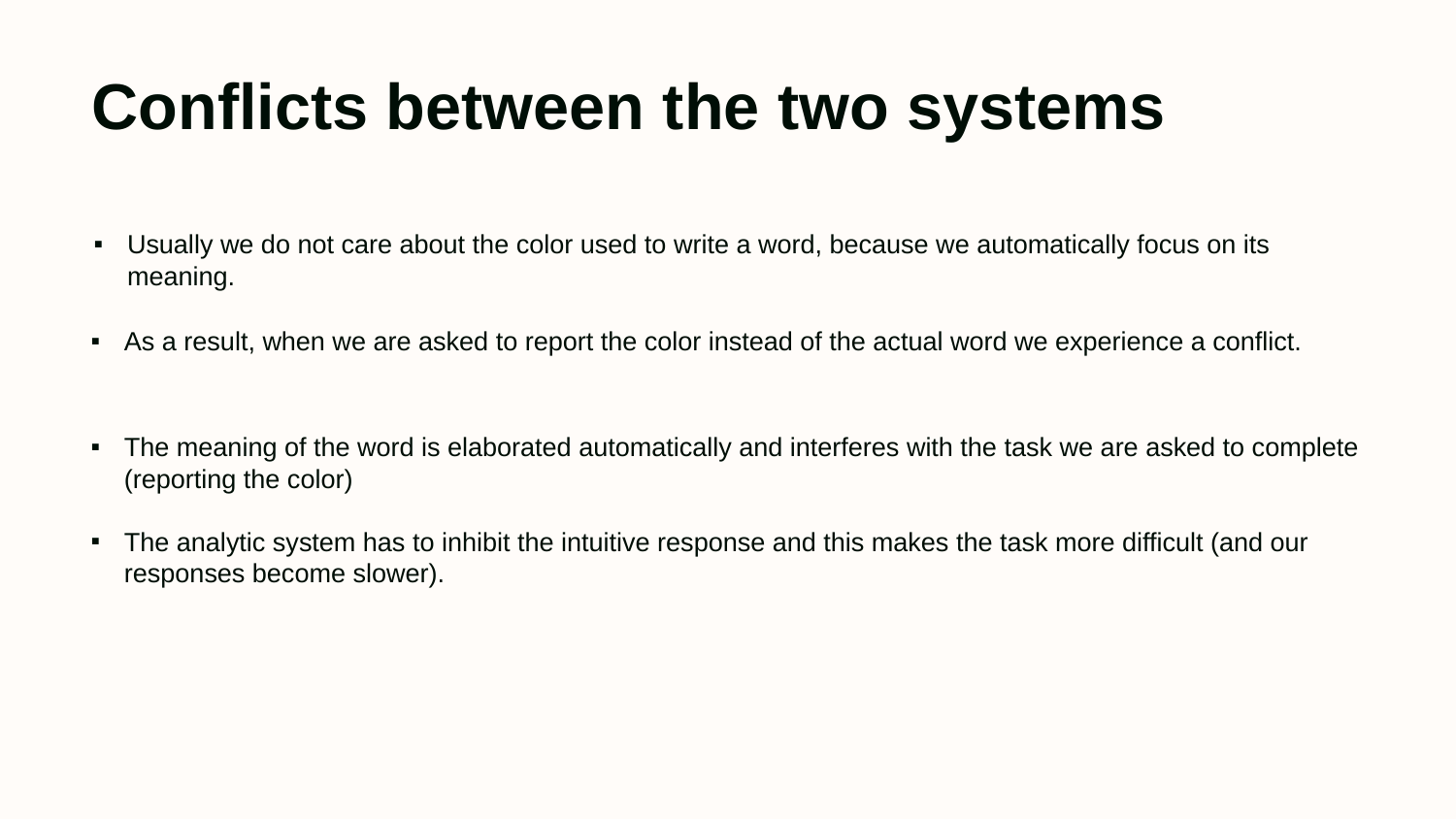

Conflicts between the two systems
Usually we do not care about the color used to write a word, because we automatically focus on its meaning.
As a result, when we are asked to report the color instead of the actual word we experience a conflict.
The meaning of the word is elaborated automatically and interferes with the task we are asked to complete (reporting the color)
The analytic system has to inhibit the intuitive response and this makes the task more difficult (and our responses become slower).